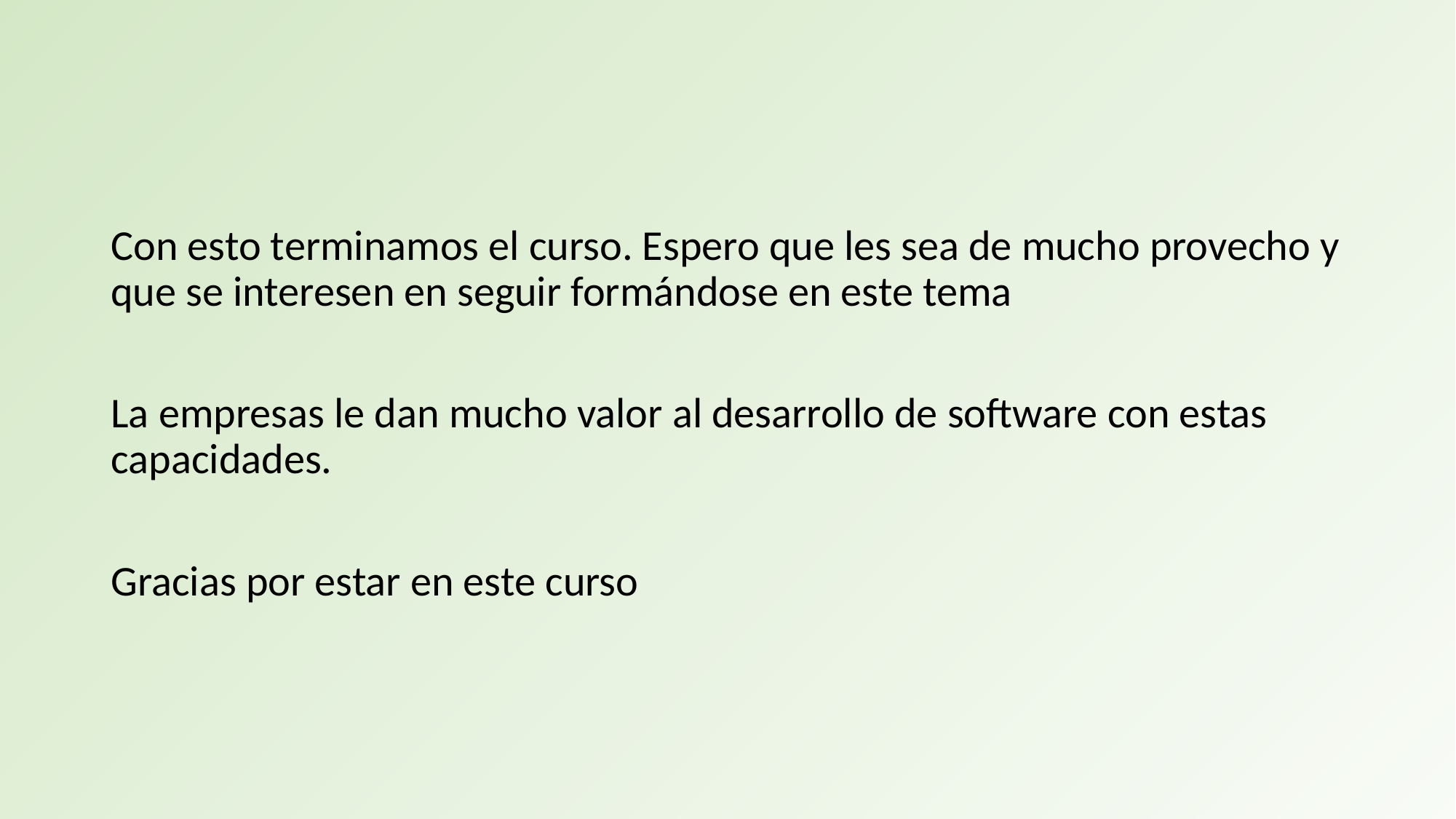

Con esto terminamos el curso. Espero que les sea de mucho provecho y que se interesen en seguir formándose en este tema

La empresas le dan mucho valor al desarrollo de software con estas capacidades.

Gracias por estar en este curso